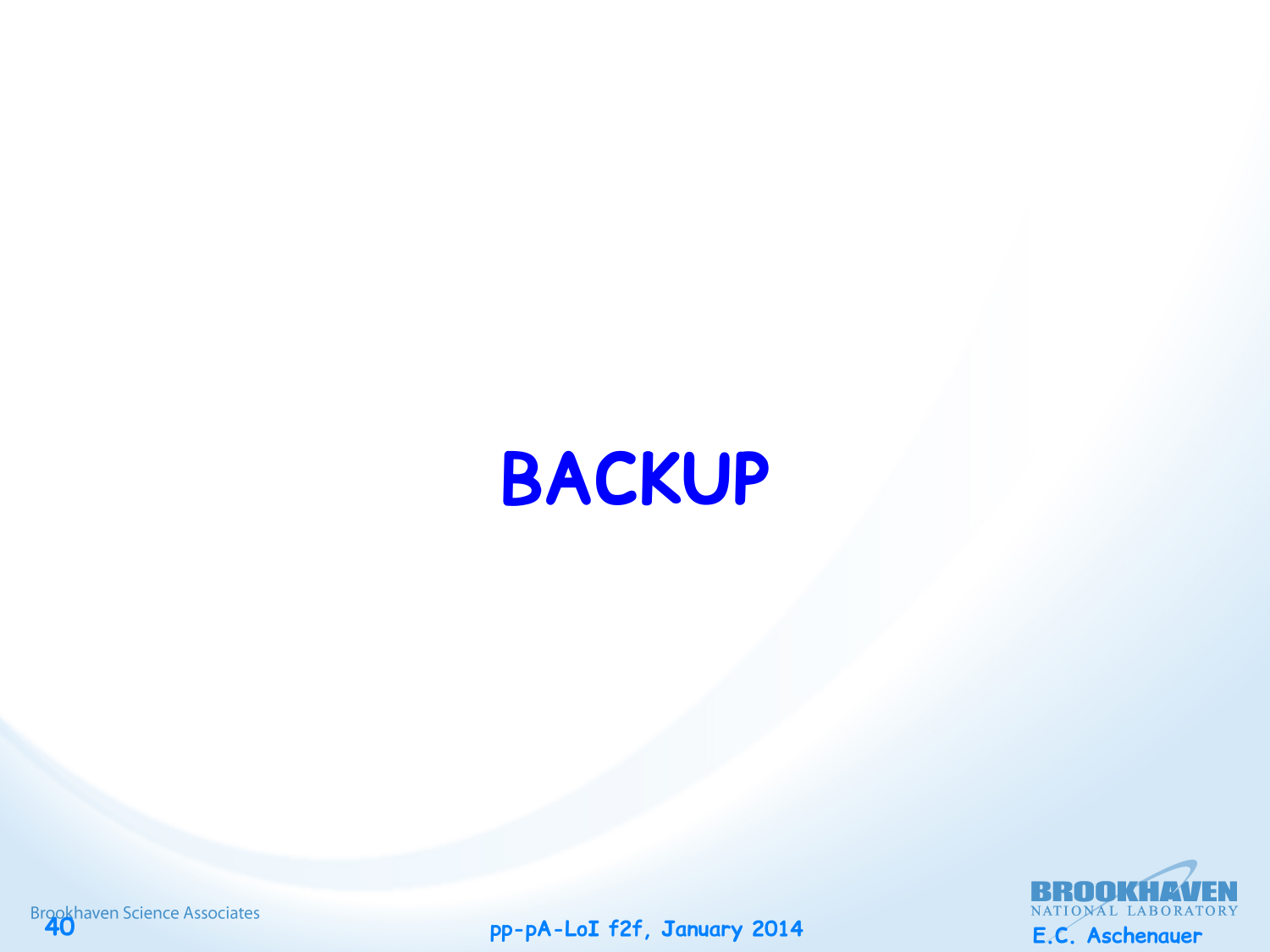

BACKUP
pp-pA-LoI f2f, January 2014
E.C. Aschenauer
40